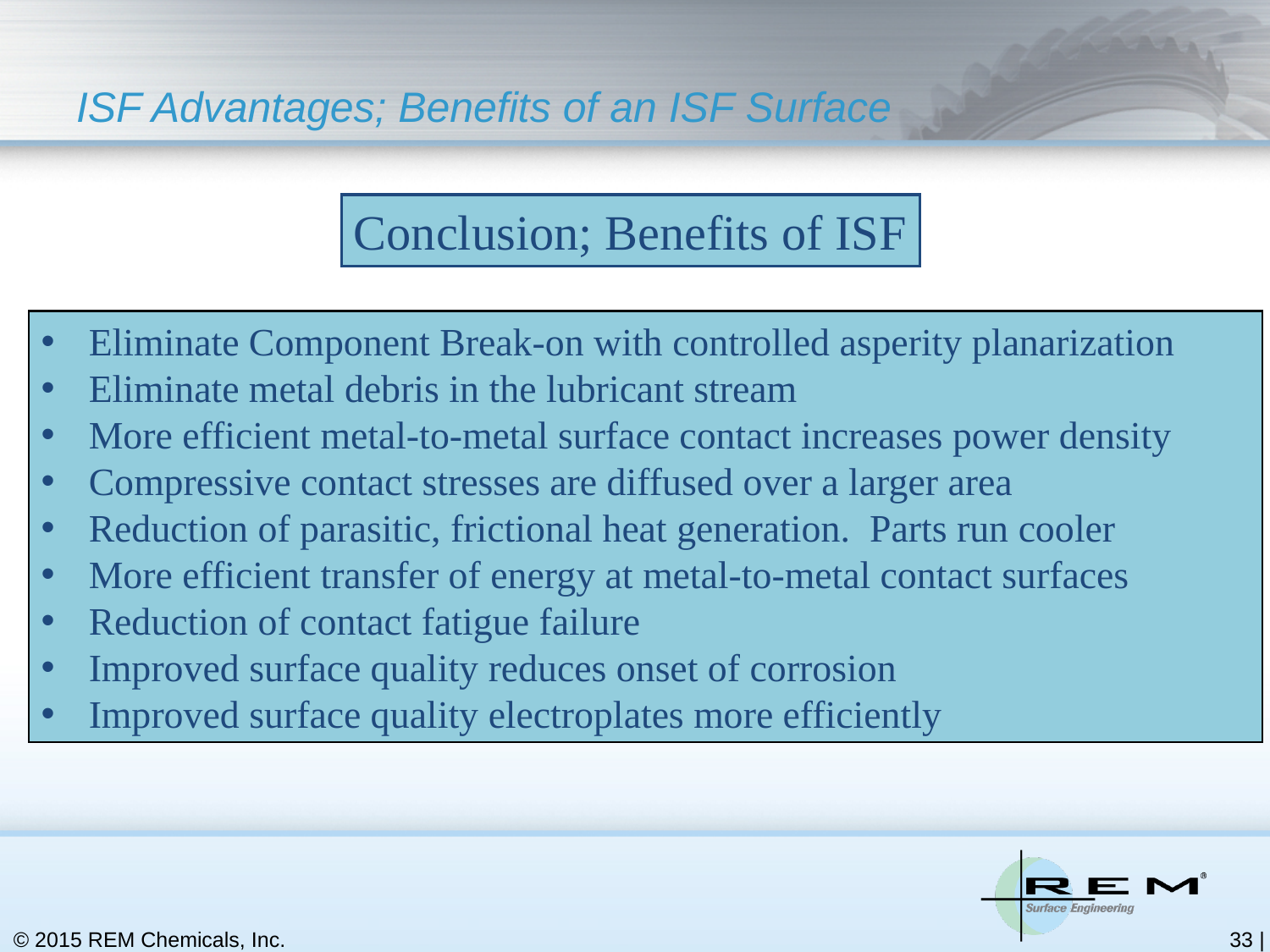

# ISF Advantages; Benefits of an ISF Surface
Conclusion; Benefits of ISF
Eliminate Component Break-on with controlled asperity planarization
Eliminate metal debris in the lubricant stream
More efficient metal-to-metal surface contact increases power density
Compressive contact stresses are diffused over a larger area
Reduction of parasitic, frictional heat generation.  Parts run cooler
More efficient transfer of energy at metal-to-metal contact surfaces
Reduction of contact fatigue failure
Improved surface quality reduces onset of corrosion
Improved surface quality electroplates more efficiently
© 2015 REM Chemicals, Inc.
33 |